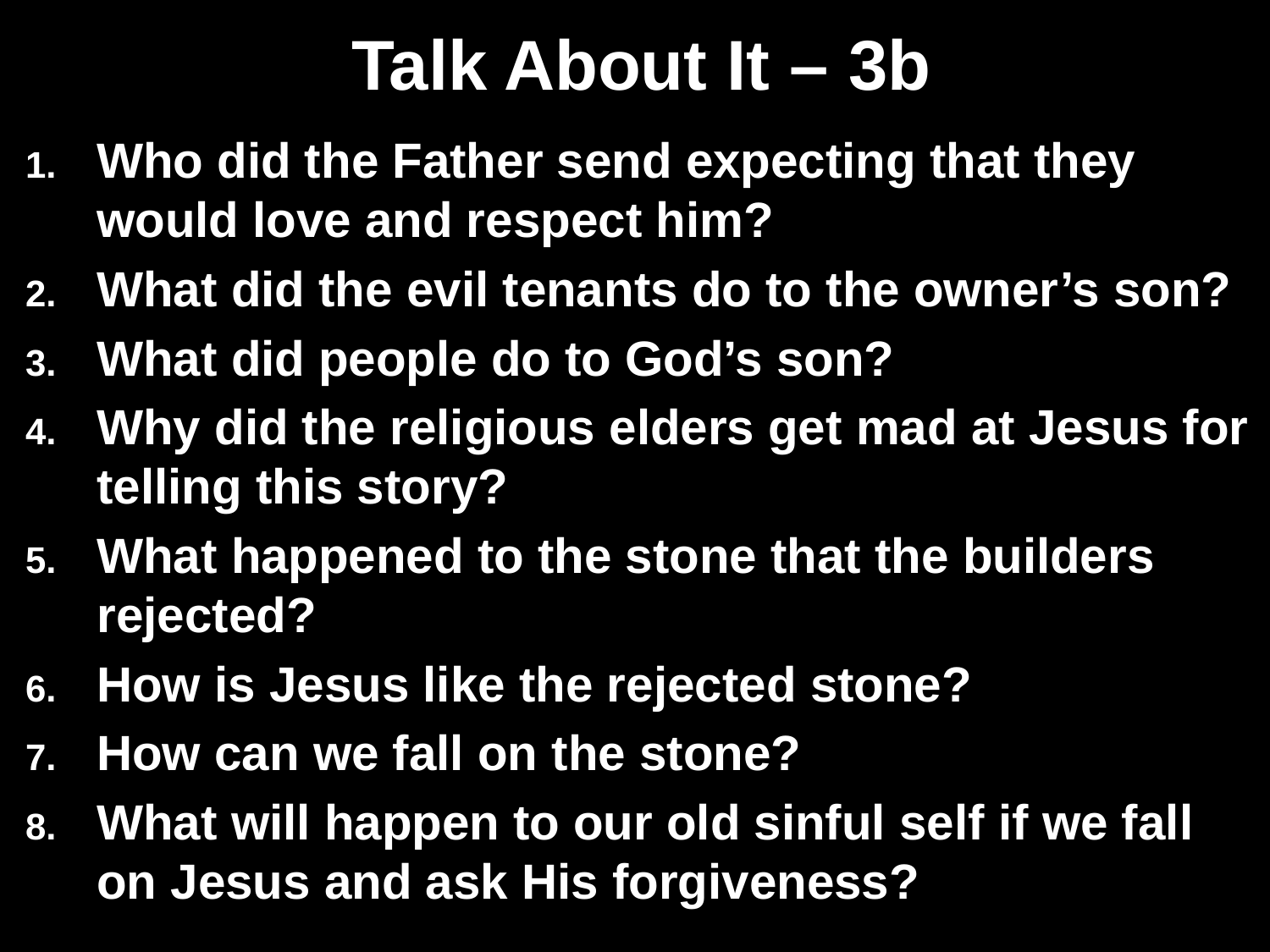

# Talk About It – 3b
Who did the Father send expecting that they would love and respect him?
What did the evil tenants do to the owner’s son?
What did people do to God’s son?
Why did the religious elders get mad at Jesus for telling this story?
What happened to the stone that the builders rejected?
How is Jesus like the rejected stone?
How can we fall on the stone?
What will happen to our old sinful self if we fall on Jesus and ask His forgiveness?